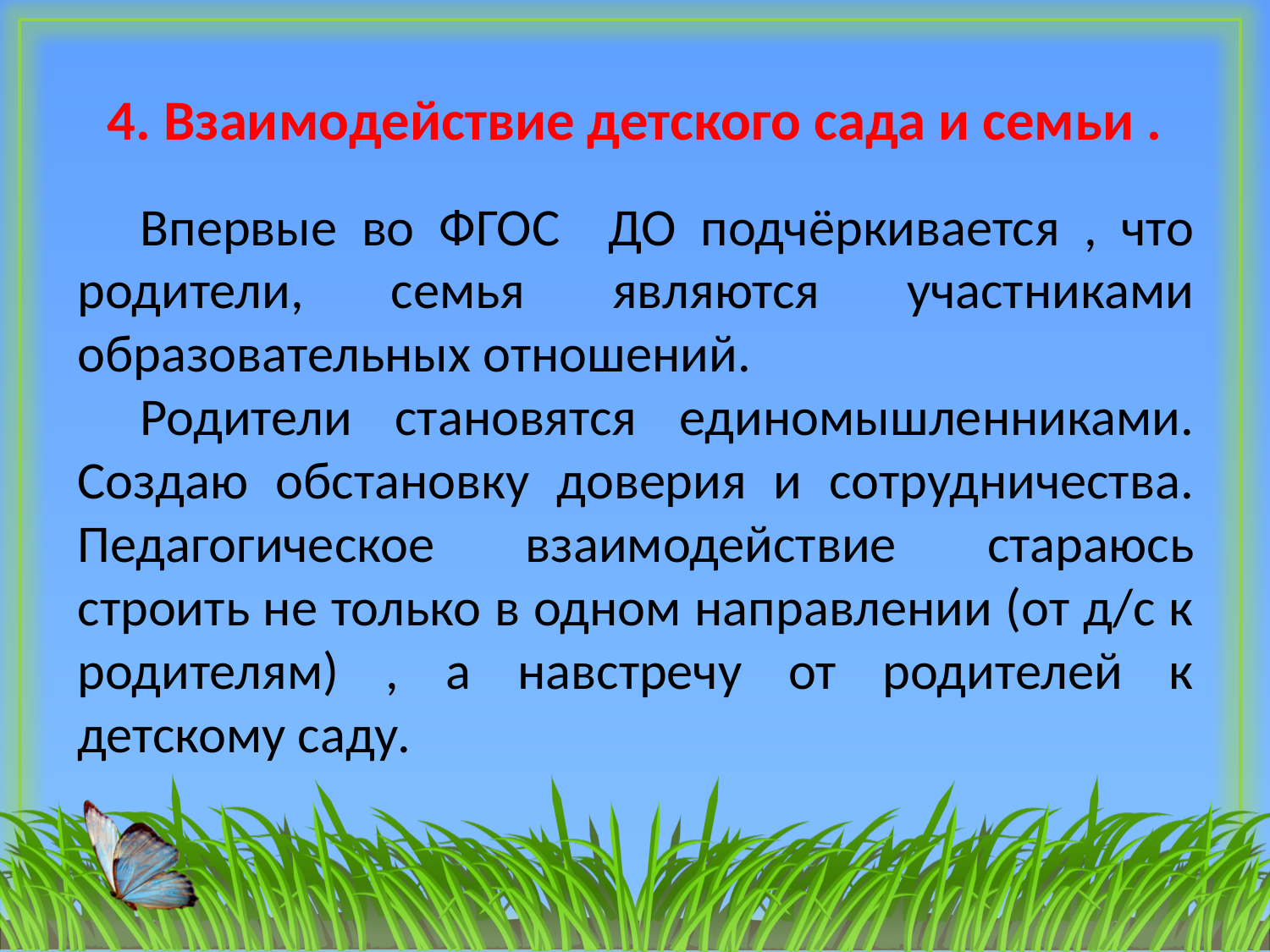

# 4. Взаимодействие детского сада и семьи .
Впервые во ФГОС  ДО подчёркивается , что родители, семья являются участниками образовательных отношений.
Родители становятся единомышленниками. Создаю обстановку доверия и сотрудничества. Педагогическое взаимодействие стараюсь строить не только в одном направлении (от д/с к родителям) , а навстречу от родителей к детскому саду.